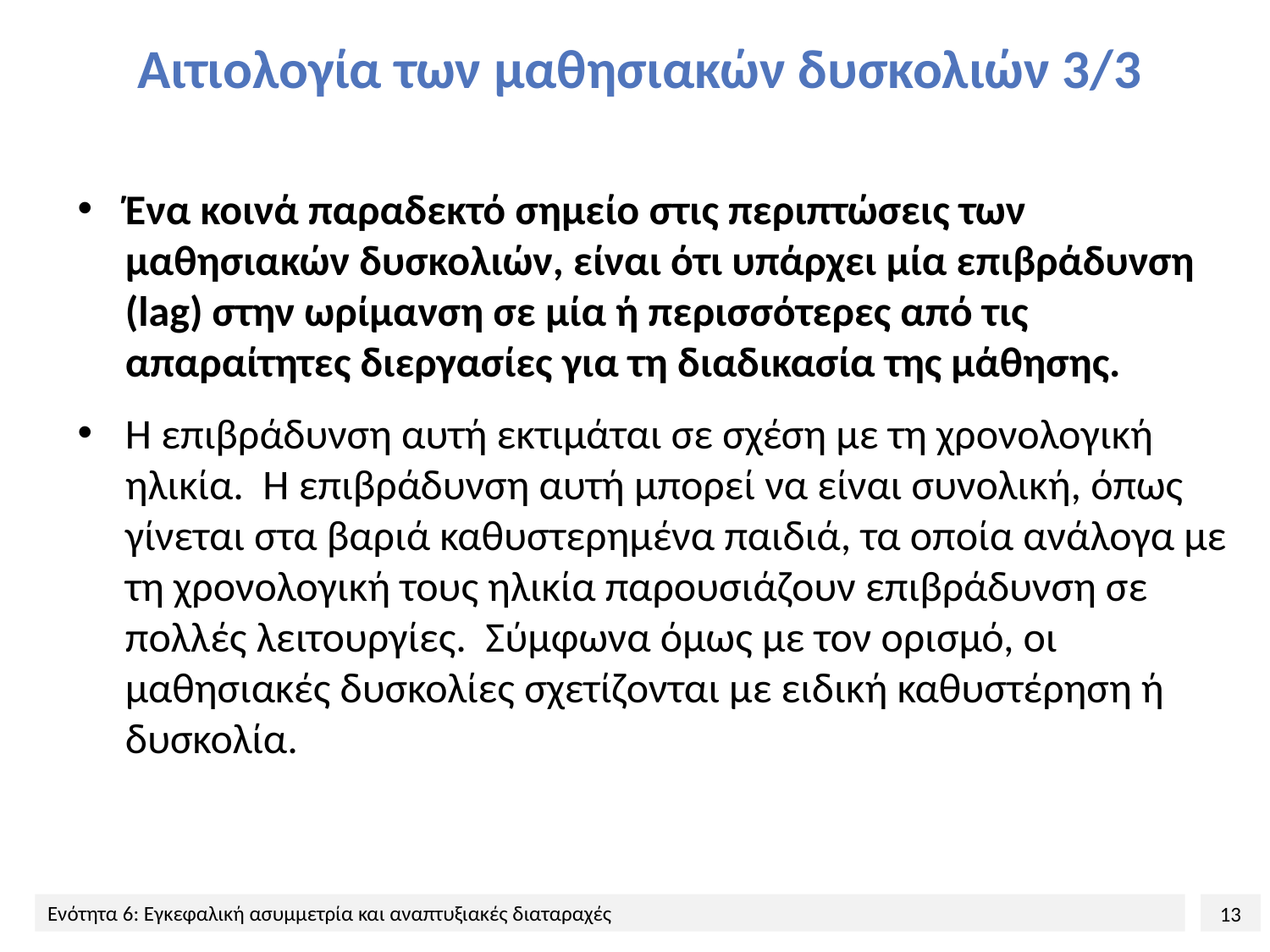

# Αιτιολογία των μαθησιακών δυσκολιών 3/3
Ένα κοινά παραδεκτό σημείο στις περιπτώσεις των μαθησιακών δυσκολιών, είναι ότι υπάρχει μία επιβράδυνση (lag) στην ωρίμανση σε μία ή περισσότερες από τις απαραίτητες διεργασίες για τη διαδικασία της μάθησης.
Η επιβράδυνση αυτή εκτιμάται σε σχέση με τη χρονολογική ηλικία.  Η επιβράδυνση αυτή μπορεί να είναι συνολική, όπως γίνεται στα βαριά καθυστερημένα παιδιά, τα οποία ανάλογα με τη χρονολογική τους ηλικία παρουσιάζουν επιβράδυνση σε πολλές λειτουργίες.  Σύμφωνα όμως με τον ορισμό, οι μαθησιακές δυσκολίες σχετίζονται με ειδική καθυστέρηση ή δυσκολία.